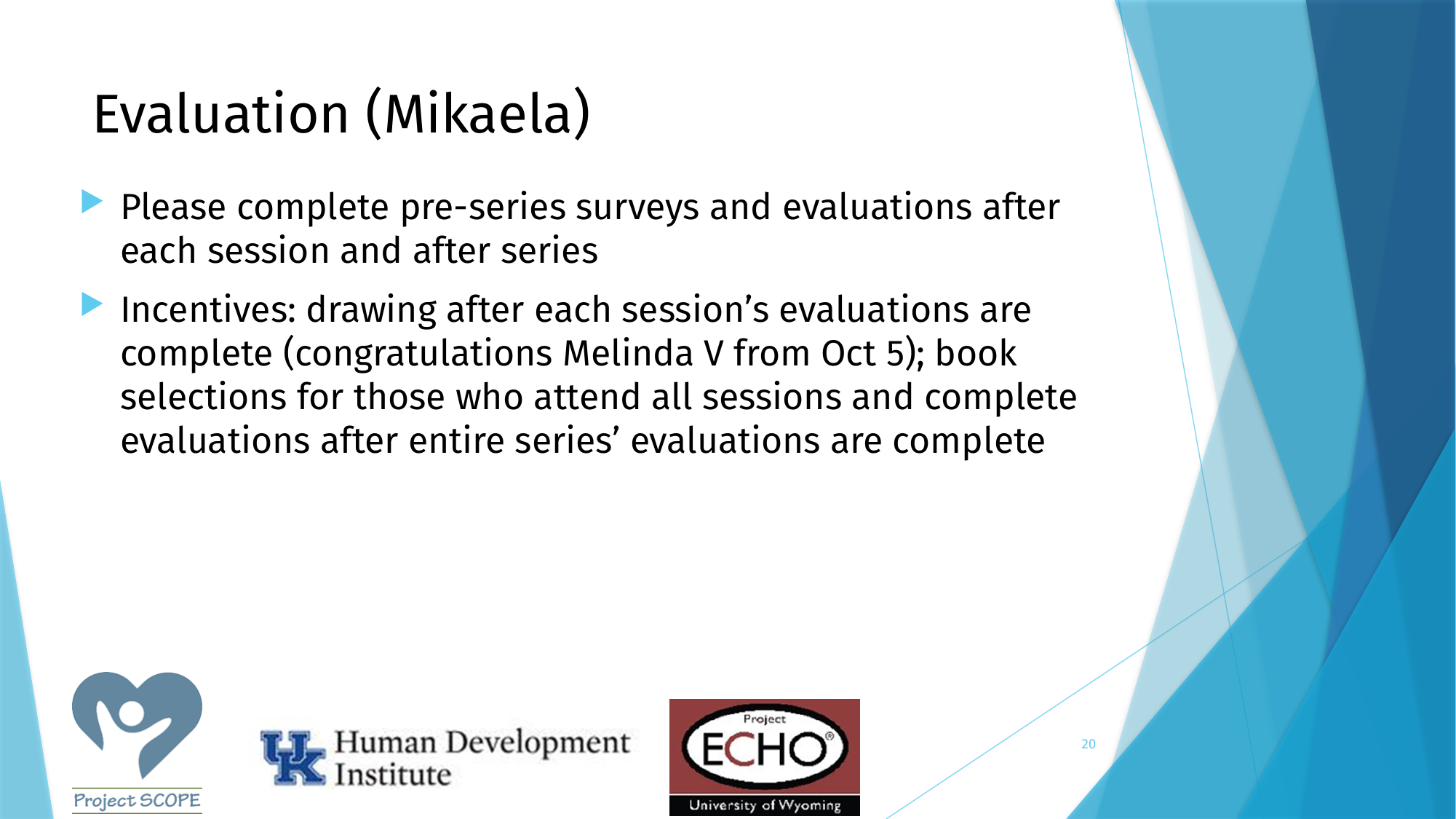

# Evaluation (Mikaela)
Please complete pre-series surveys and evaluations after each session and after series
Incentives: drawing after each session’s evaluations are complete (congratulations Melinda V from Oct 5); book selections for those who attend all sessions and complete evaluations after entire series’ evaluations are complete
20